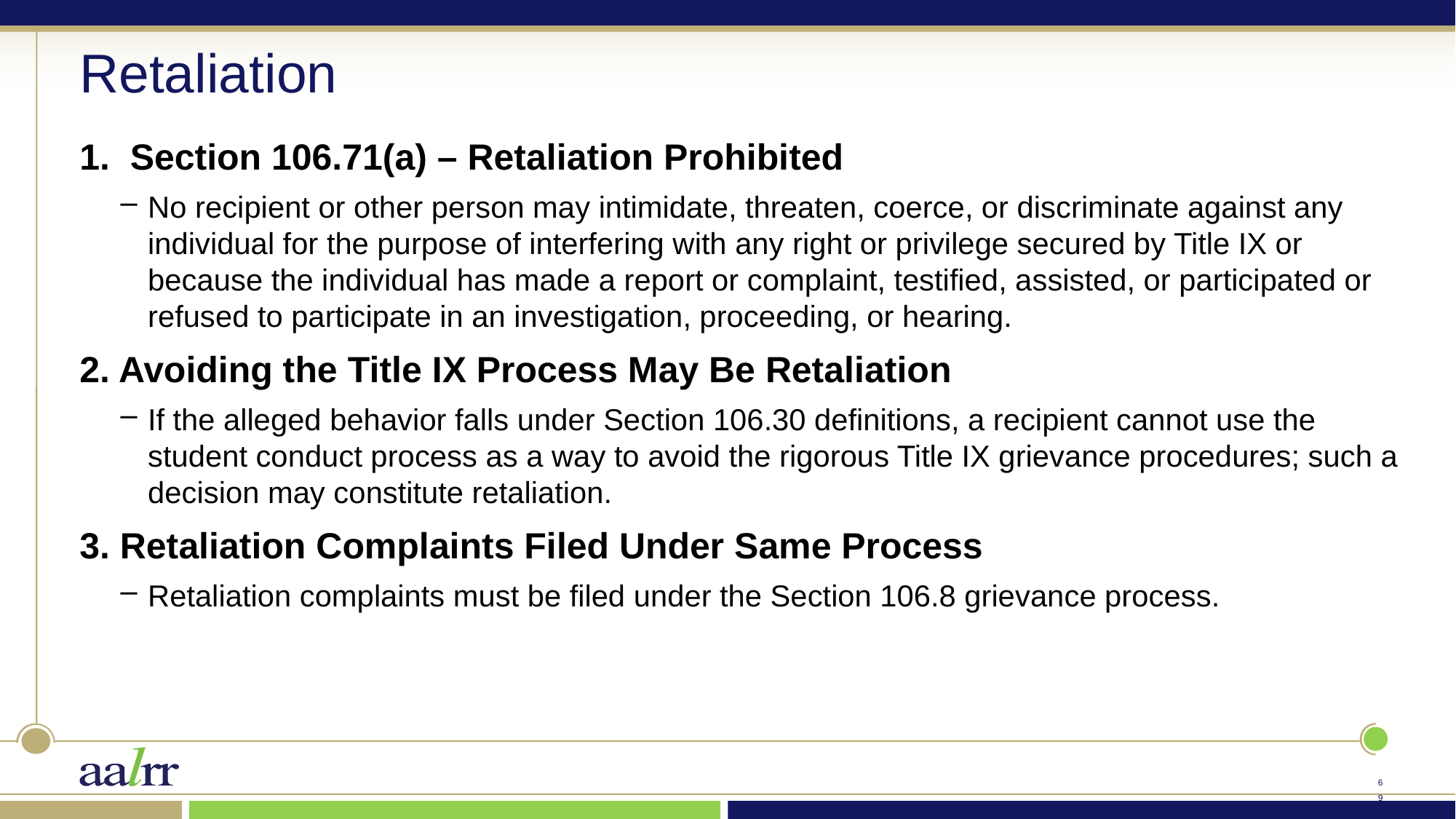

# Retaliation
1.  Section 106.71(a) – Retaliation Prohibited
No recipient or other person may intimidate, threaten, coerce, or discriminate against any individual for the purpose of interfering with any right or privilege secured by Title IX or because the individual has made a report or complaint, testified, assisted, or participated or refused to participate in an investigation, proceeding, or hearing.
2. Avoiding the Title IX Process May Be Retaliation
If the alleged behavior falls under Section 106.30 definitions, a recipient cannot use the student conduct process as a way to avoid the rigorous Title IX grievance procedures; such a decision may constitute retaliation.
3. Retaliation Complaints Filed Under Same Process
Retaliation complaints must be filed under the Section 106.8 grievance process.
69